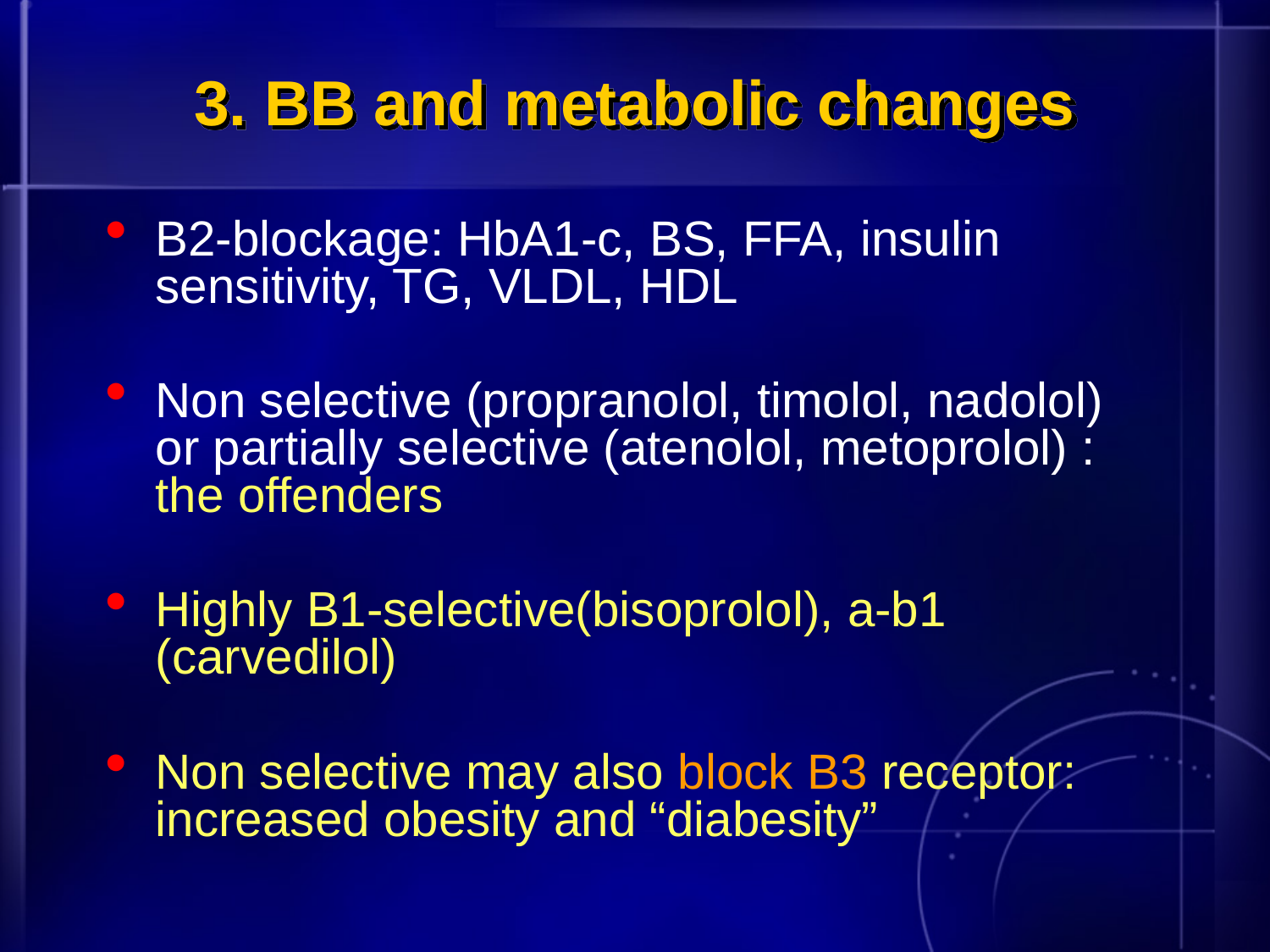

# 3. BB and metabolic changes
B2-blockage: HbA1-c, BS, FFA, insulin sensitivity, TG, VLDL, HDL

Non selective (propranolol, timolol, nadolol) or partially selective (atenolol, metoprolol) : the offenders

Highly B1-selective(bisoprolol), a-b1 (carvedilol)

Non selective may also block B3 receptor: increased obesity and “diabesity”